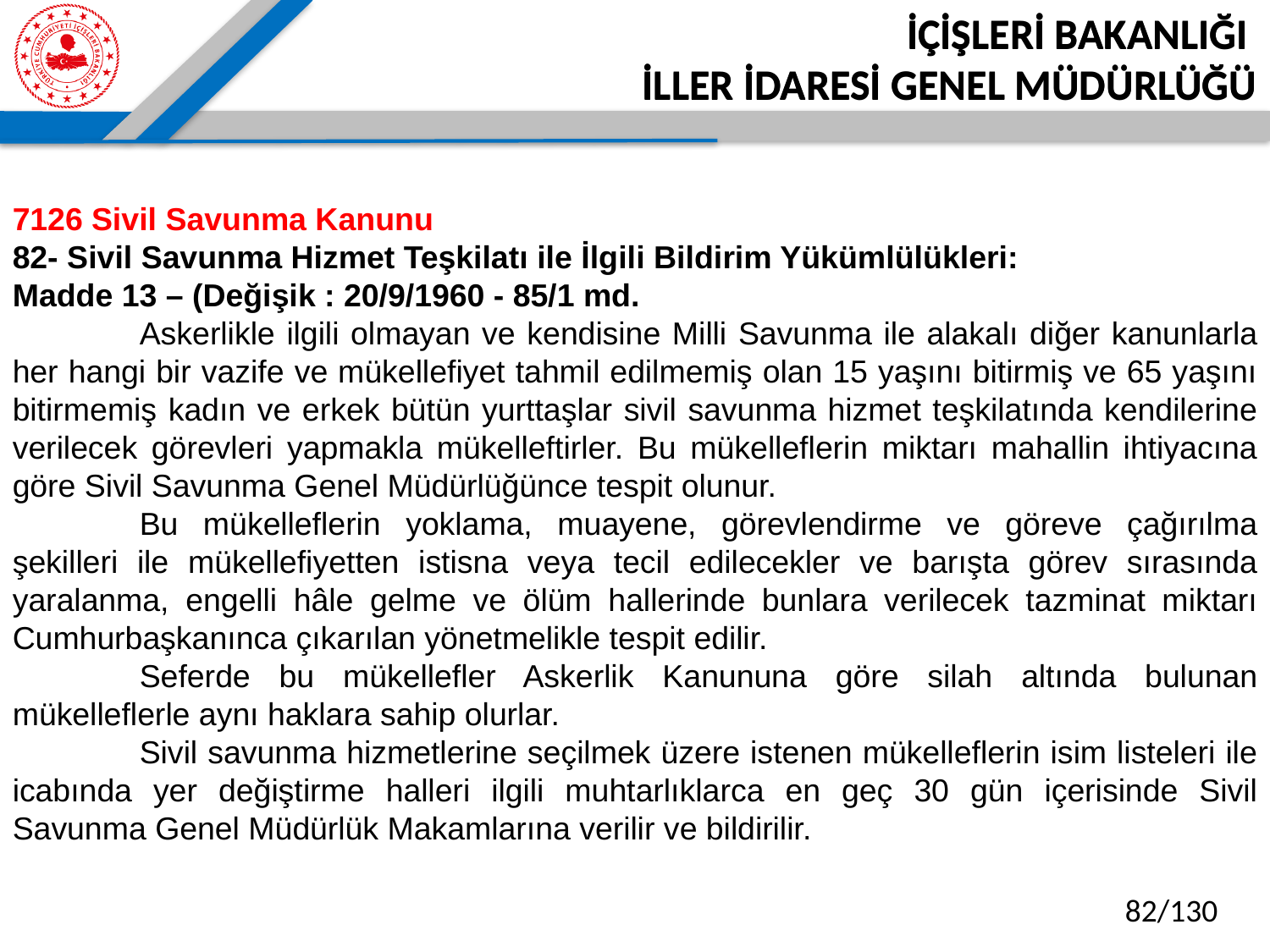

İÇİŞLERİ BAKANLIĞI
İLLER İDARESİ GENEL MÜDÜRLÜĞÜ
7126 Sivil Savunma Kanunu
82- Sivil Savunma Hizmet Teşkilatı ile İlgili Bildirim Yükümlülükleri:
Madde 13 – (Değişik : 20/9/1960 - 85/1 md.
	Askerlikle ilgili olmayan ve kendisine Milli Savunma ile alakalı diğer kanunlarla her hangi bir vazife ve mükellefiyet tahmil edilmemiş olan 15 yaşını bitirmiş ve 65 yaşını bitirmemiş kadın ve erkek bütün yurttaşlar sivil savunma hizmet teşkilatında kendilerine verilecek görevleri yapmakla mükelleftirler. Bu mükelleflerin miktarı mahallin ihtiyacına göre Sivil Savunma Genel Müdürlüğünce tespit olunur.
	Bu mükelleflerin yoklama, muayene, görevlendirme ve göreve çağırılma şekilleri ile mükellefiyetten istisna veya tecil edilecekler ve barışta görev sırasında yaralanma, engelli hâle gelme ve ölüm hallerinde bunlara verilecek tazminat miktarı Cumhurbaşkanınca çıkarılan yönetmelikle tespit edilir.
	Seferde bu mükellefler Askerlik Kanununa göre silah altında bulunan mükelleflerle aynı haklara sahip olurlar.
	Sivil savunma hizmetlerine seçilmek üzere istenen mükelleflerin isim listeleri ile icabında yer değiştirme halleri ilgili muhtarlıklarca en geç 30 gün içerisinde Sivil Savunma Genel Müdürlük Makamlarına verilir ve bildirilir.